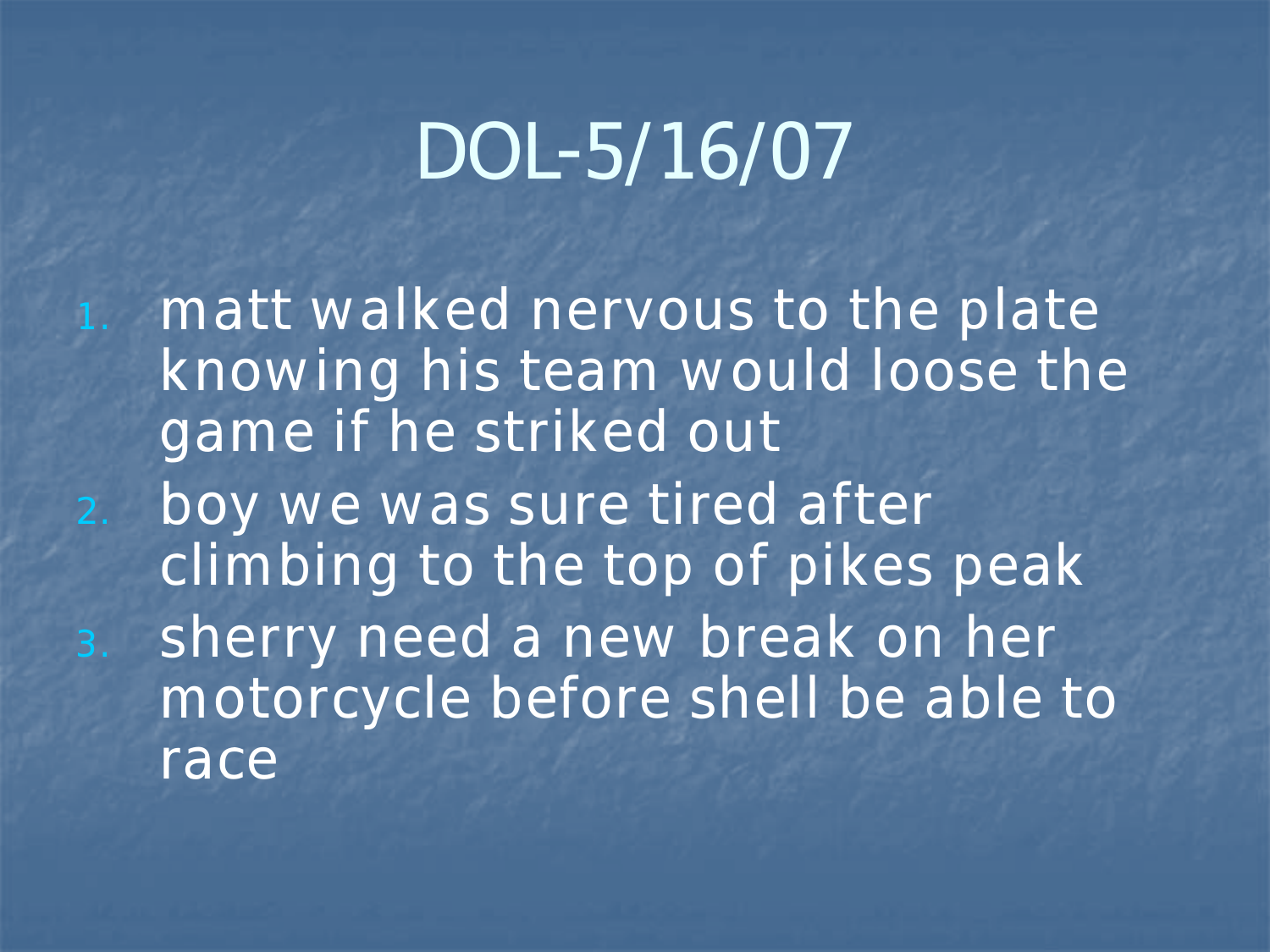

# DOL-5/16/07
matt walked nervous to the plate knowing his team would loose the game if he striked out
boy we was sure tired after climbing to the top of pikes peak
sherry need a new break on her motorcycle before shell be able to race